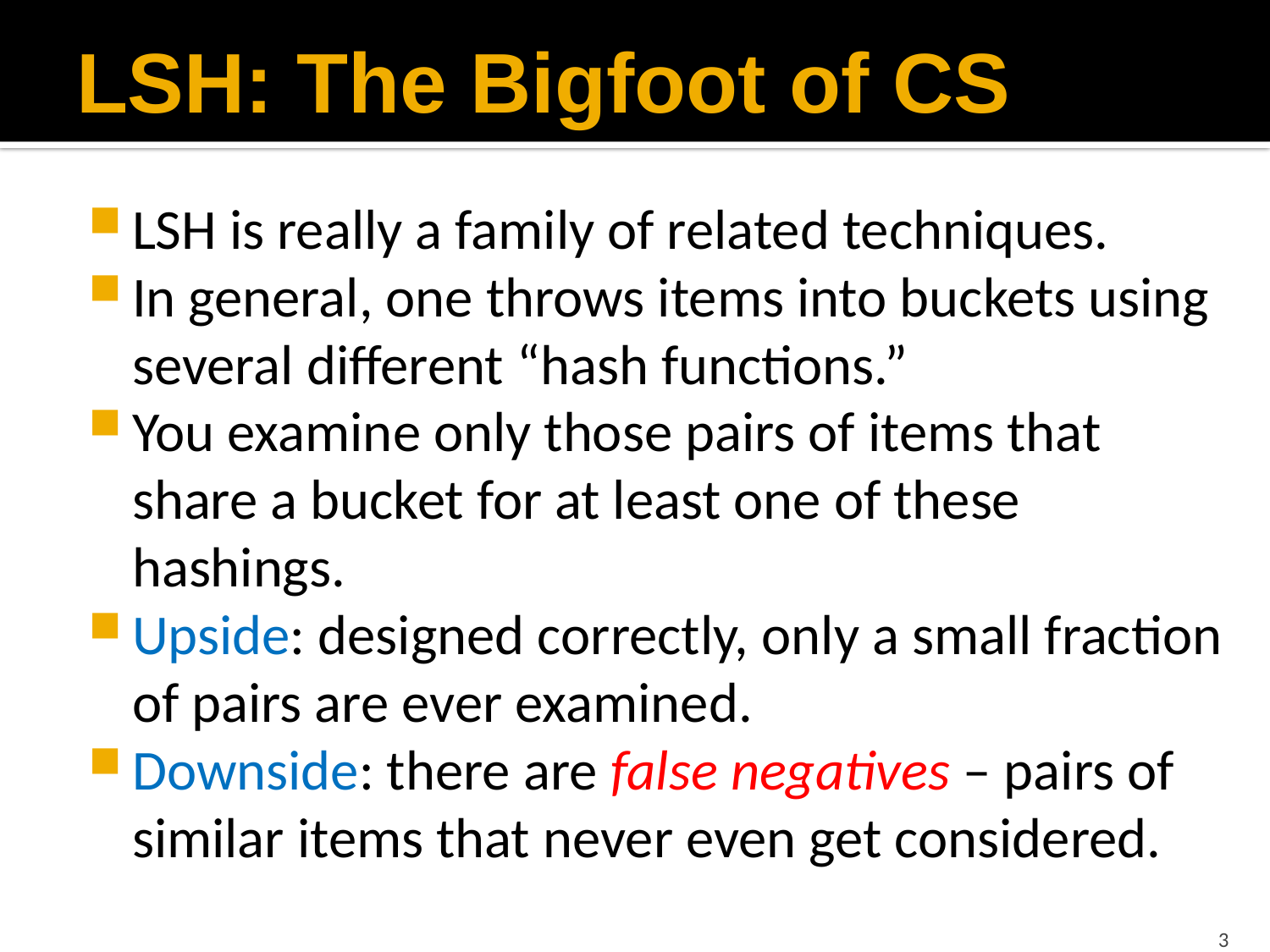

# LSH: The Bigfoot of CS
LSH is really a family of related techniques.
In general, one throws items into buckets using several different “hash functions.”
You examine only those pairs of items that share a bucket for at least one of these hashings.
Upside: designed correctly, only a small fraction of pairs are ever examined.
Downside: there are false negatives – pairs of similar items that never even get considered.
3